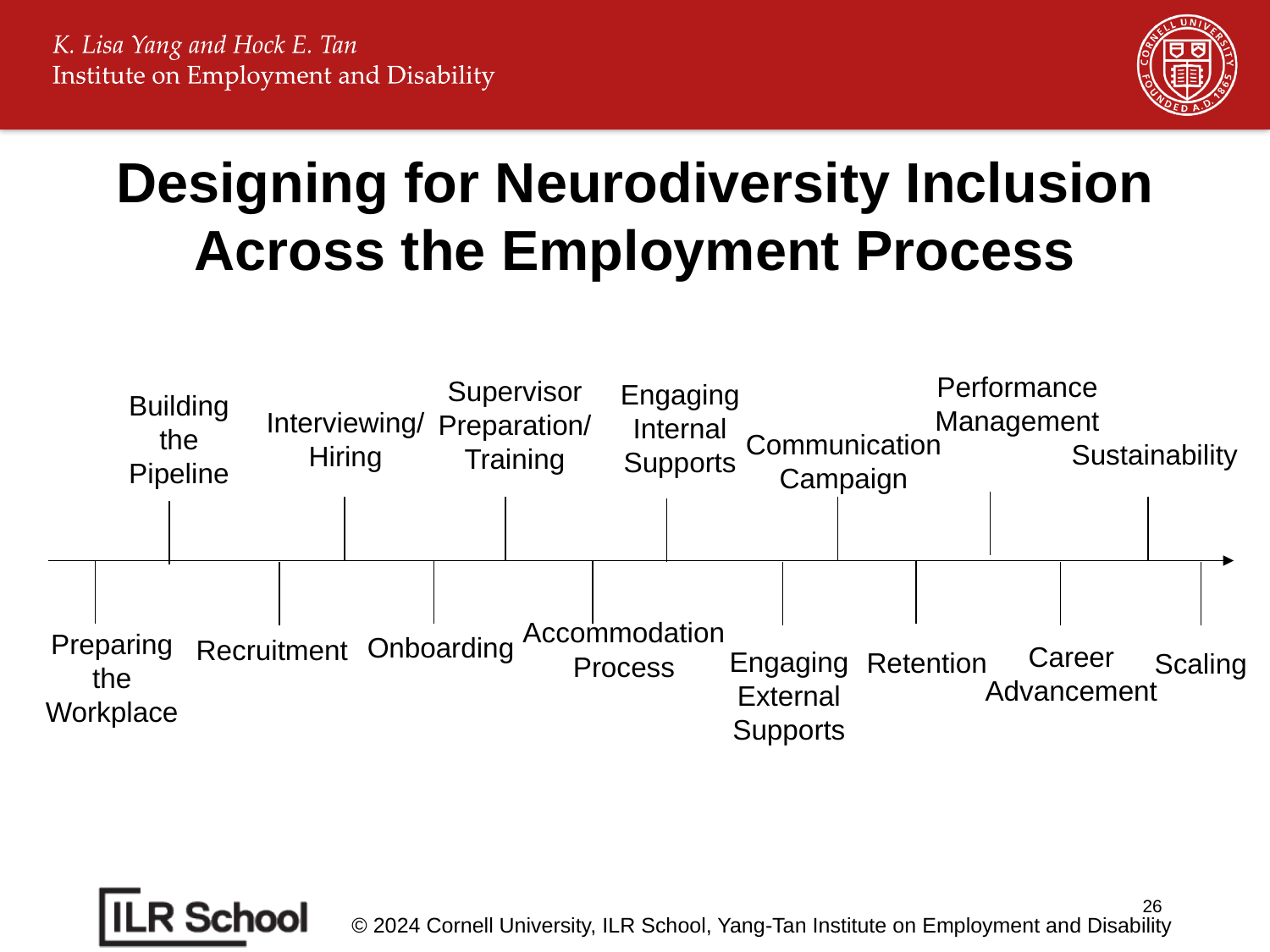

# Designing for Neurodiversity Inclusion Across the Employment Process
Performance Management
Supervisor Preparation/Training
Engaging Internal Supports
Building the Pipeline
Interviewing/Hiring
Communication Campaign
Sustainability
Accommodation Process
Preparing the Workplace
Onboarding
Recruitment
Career Advancement
Engaging External Supports
Retention
Scaling
26
© 2024 Cornell University, ILR School, Yang-Tan Institute on Employment and Disability